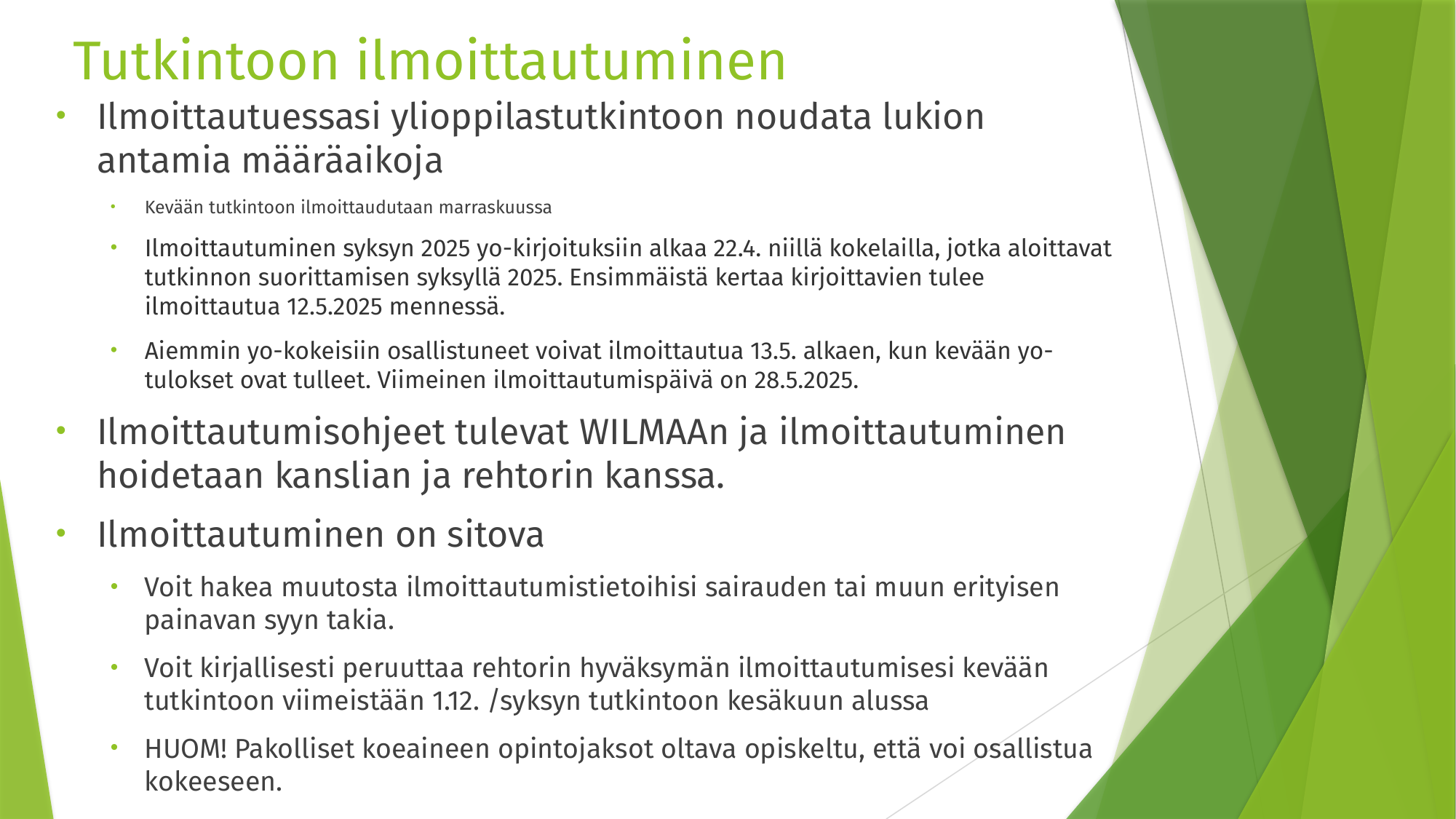

# Tutkintoon ilmoittautuminen
Ilmoittautuessasi ylioppilastutkintoon noudata lukion antamia määräaikoja
Kevään tutkintoon ilmoittaudutaan marraskuussa
Ilmoittautuminen syksyn 2025 yo-kirjoituksiin alkaa 22.4. niillä kokelailla, jotka aloittavat tutkinnon suorittamisen syksyllä 2025. Ensimmäistä kertaa kirjoittavien tulee ilmoittautua 12.5.2025 mennessä.
Aiemmin yo-kokeisiin osallistuneet voivat ilmoittautua 13.5. alkaen, kun kevään yo-tulokset ovat tulleet. Viimeinen ilmoittautumispäivä on 28.5.2025.
Ilmoittautumisohjeet tulevat WILMAAn ja ilmoittautuminen hoidetaan kanslian ja rehtorin kanssa.
Ilmoittautuminen on sitova
Voit hakea muutosta ilmoittautumistietoihisi sairauden tai muun erityisen painavan syyn takia.
Voit kirjallisesti peruuttaa rehtorin hyväksymän ilmoittautumisesi kevään tutkintoon viimeistään 1.12. /syksyn tutkintoon kesäkuun alussa
HUOM! Pakolliset koeaineen opintojaksot oltava opiskeltu, että voi osallistua kokeeseen.